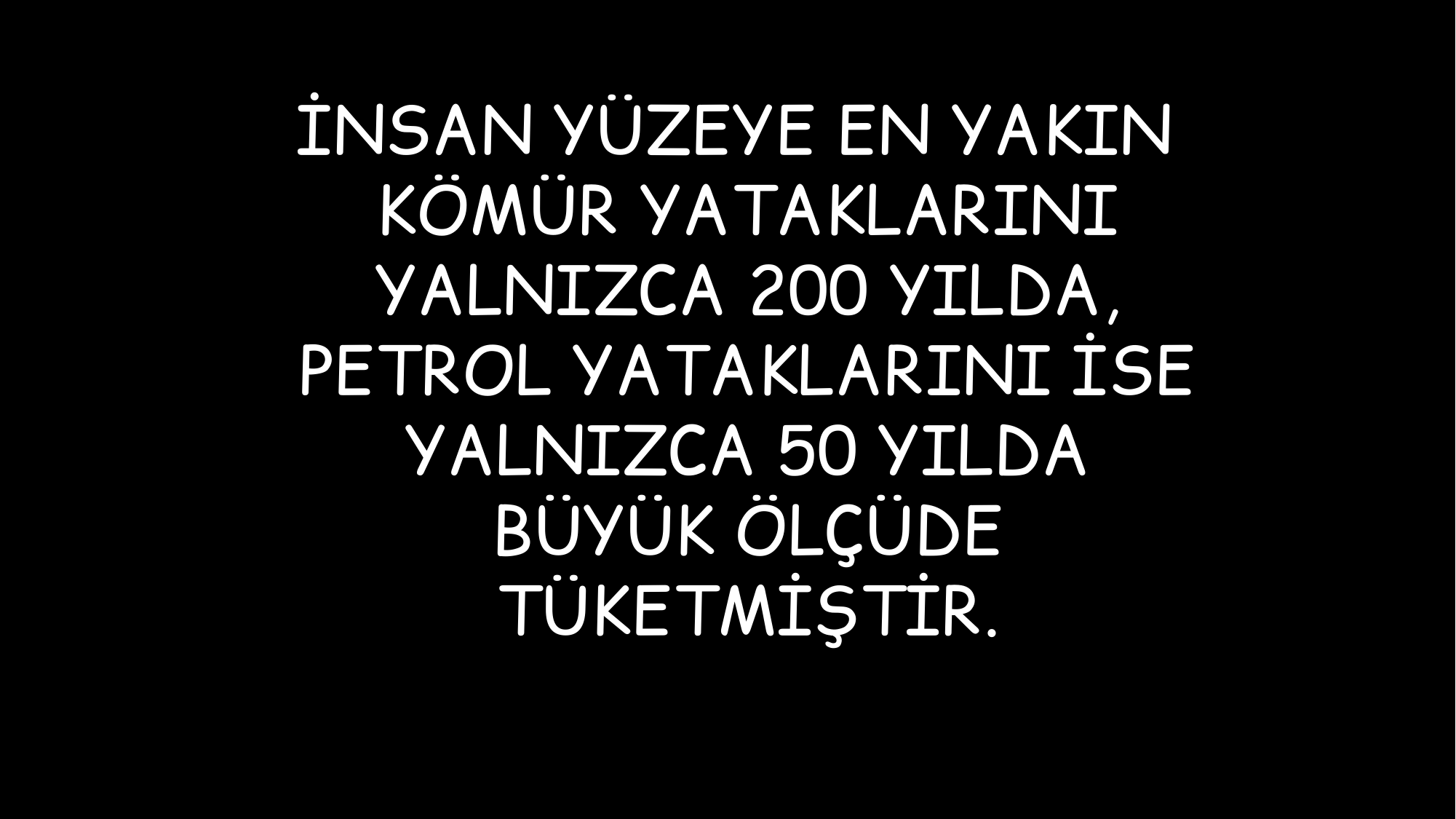

İNSAN YÜZEYE EN YAKIN KÖMÜR YATAKLARINI YALNIZCA 200 YILDA, PETROL YATAKLARINI İSE YALNIZCA 50 YILDA BÜYÜK ÖLÇÜDE TÜKETMİŞTİR.
9